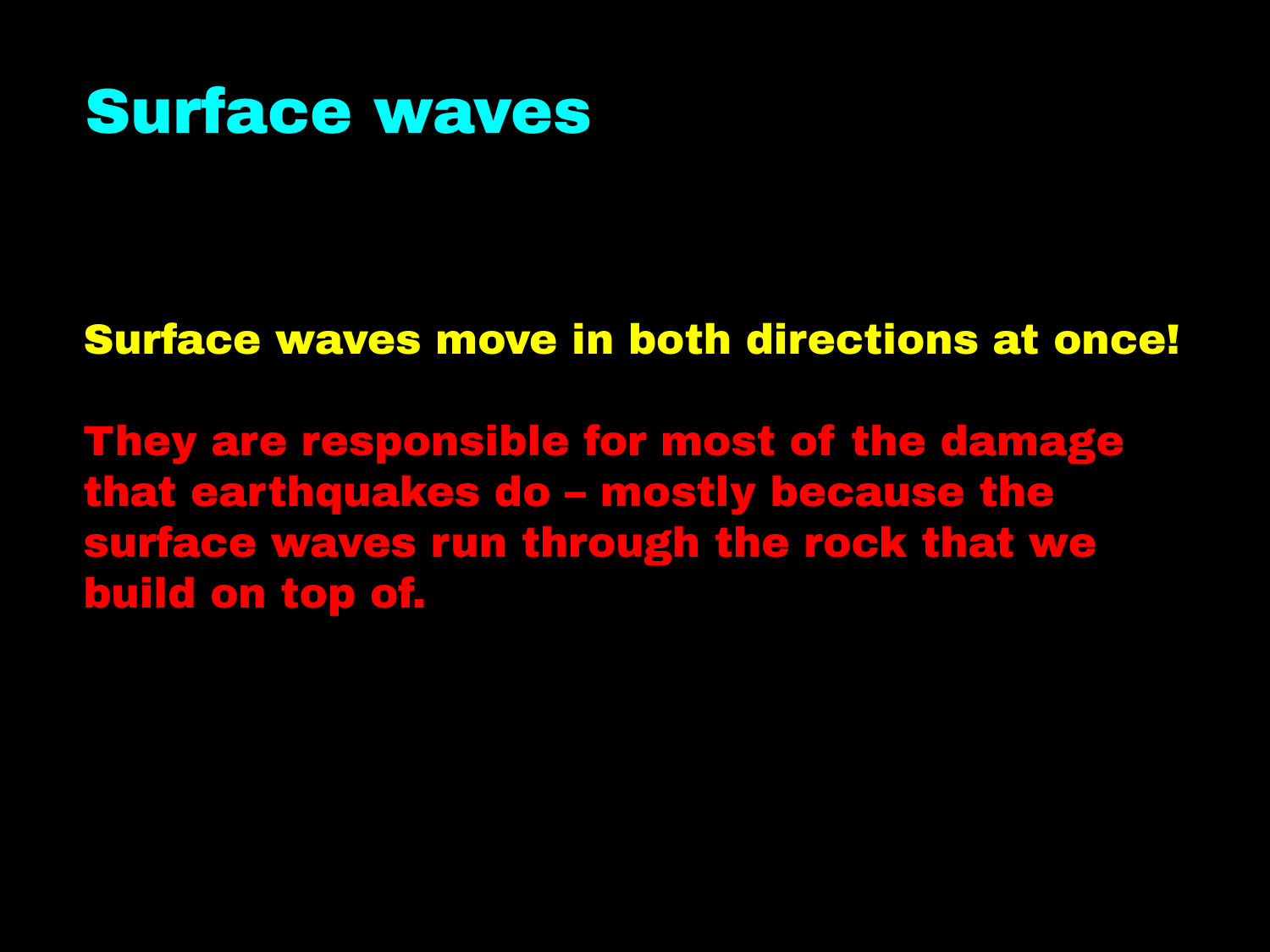

Surface waves
# Surface waves move in both directions at once! They are responsible for most of the damage that earthquakes do – mostly because the surface waves run through the rock that we build on top of.